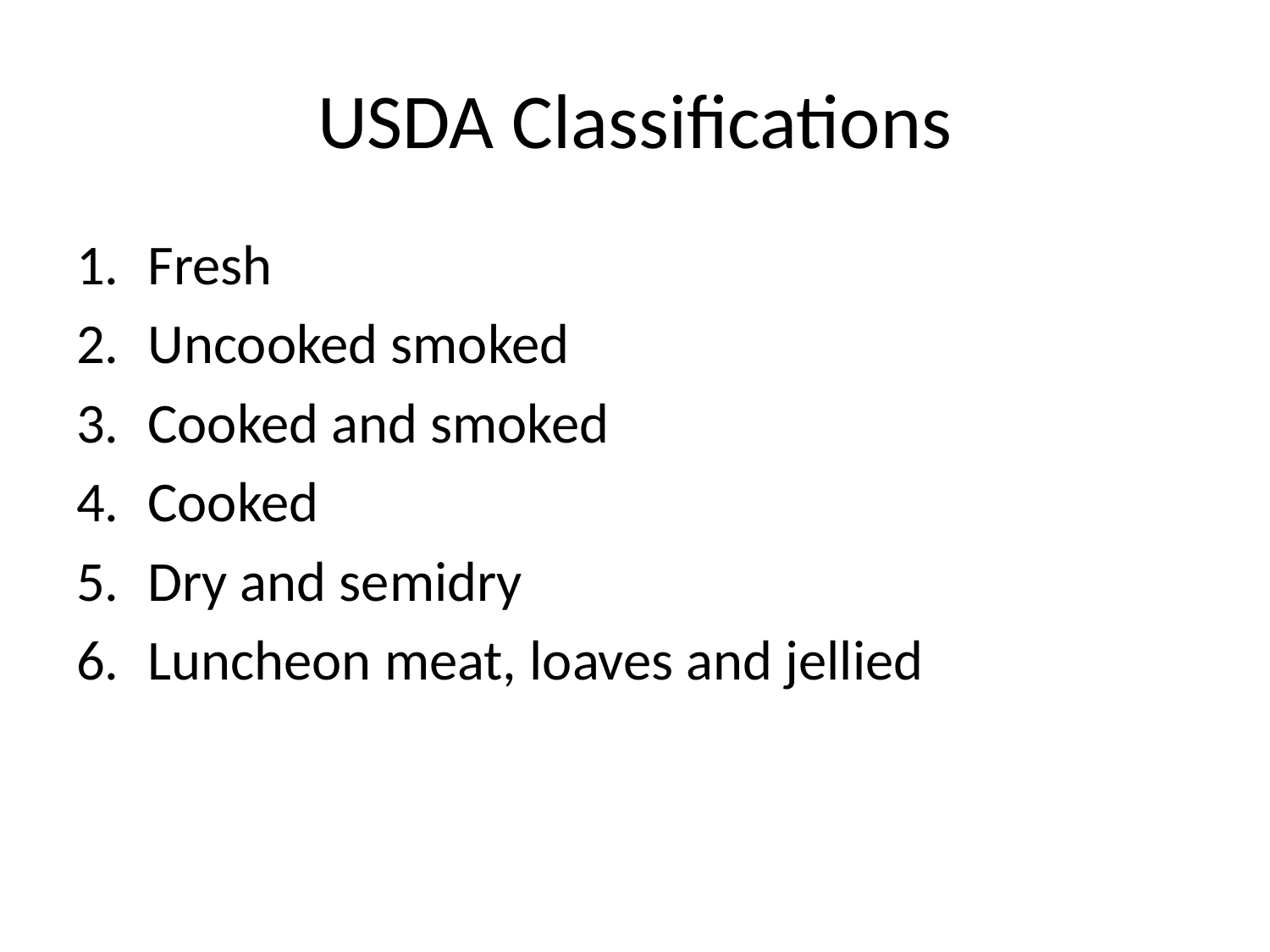

# USDA Classifications
Fresh
Uncooked smoked
Cooked and smoked
Cooked
Dry and semidry
Luncheon meat, loaves and jellied